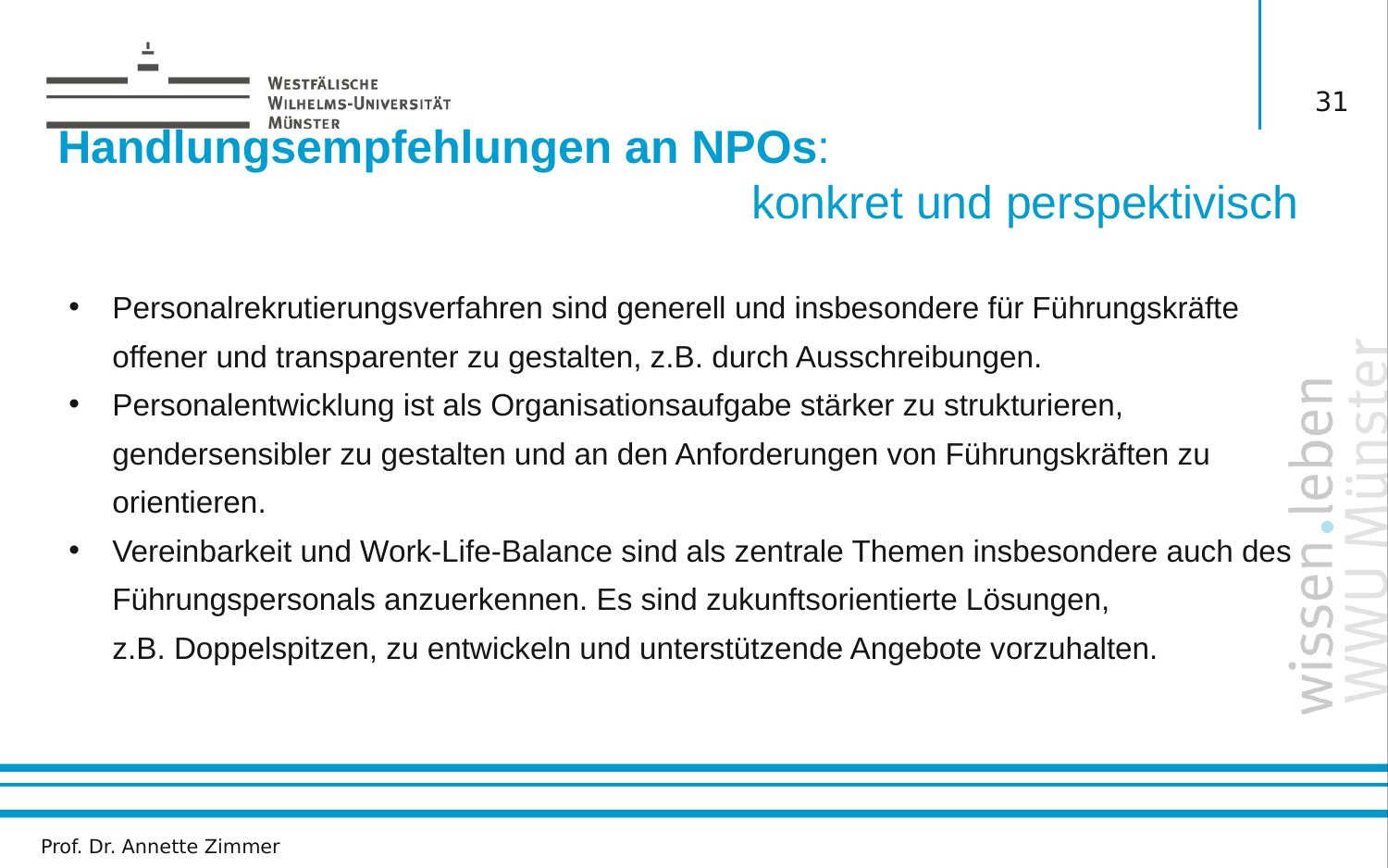

31
# Handlungsempfehlungen an NPOs: konkret und perspektivisch
Personalrekrutierungsverfahren sind generell und insbesondere für Führungskräfte
offener und transparenter zu gestalten, z.B. durch Ausschreibungen.
Personalentwicklung ist als Organisationsaufgabe stärker zu strukturieren,
gendersensibler zu gestalten und an den Anforderungen von Führungskräften zu
orientieren.
Vereinbarkeit und Work-Life-Balance sind als zentrale Themen insbesondere auch des
Führungspersonals anzuerkennen. Es sind zukunftsorientierte Lösungen,
z.B. Doppelspitzen, zu entwickeln und unterstützende Angebote vorzuhalten.